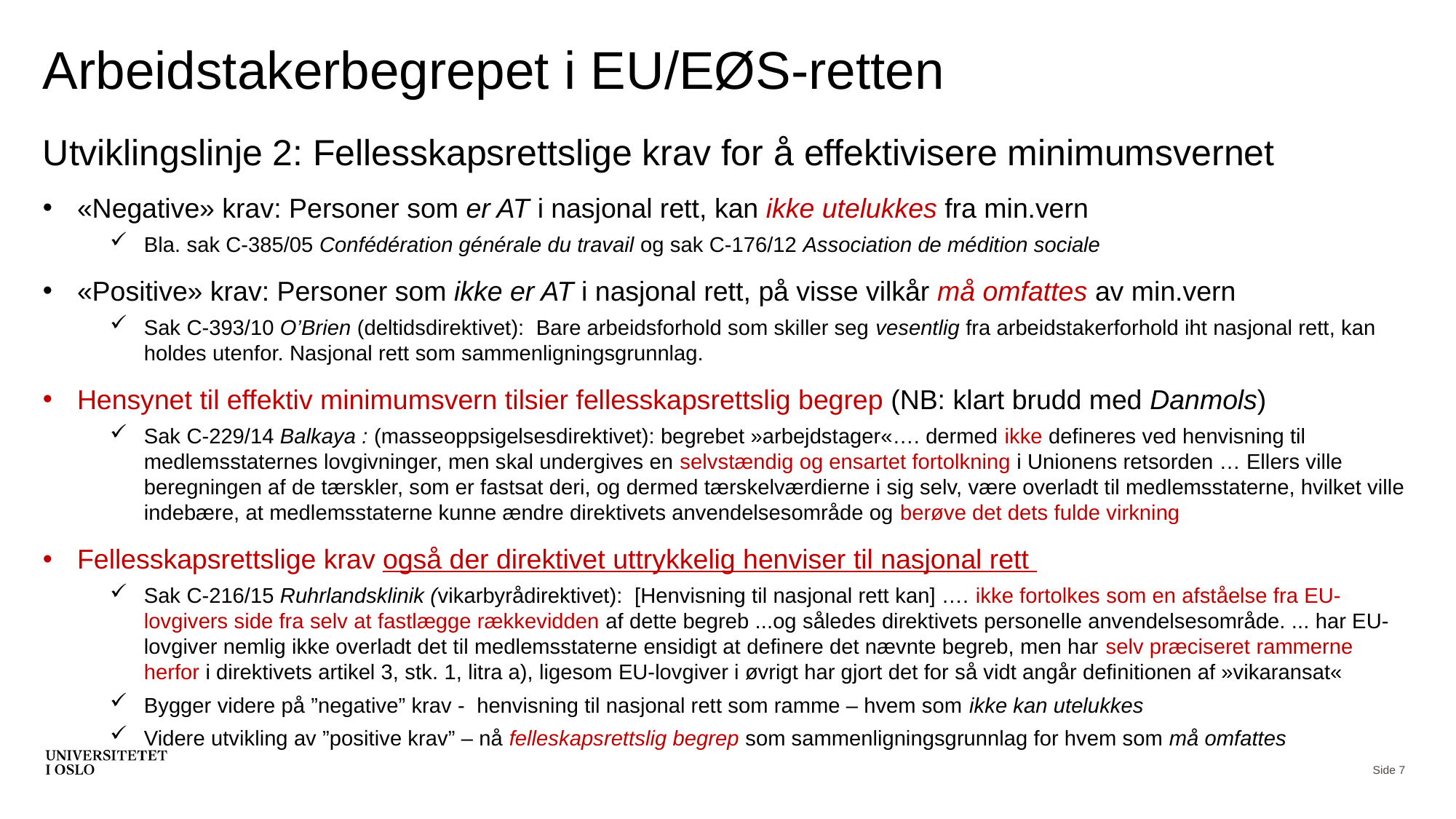

# Arbeidstakerbegrepet i EU/EØS-retten
Utviklingslinje 2: Fellesskapsrettslige krav for å effektivisere minimumsvernet
«Negative» krav: Personer som er AT i nasjonal rett, kan ikke utelukkes fra min.vern
Bla. sak C-385/05 Confédération générale du travail og sak C-176/12 Association de médition sociale
«Positive» krav: Personer som ikke er AT i nasjonal rett, på visse vilkår må omfattes av min.vern
Sak C-393/10 O’Brien (deltidsdirektivet):  Bare arbeidsforhold som skiller seg vesentlig fra arbeidstakerforhold iht nasjonal rett, kan holdes utenfor. Nasjonal rett som sammenligningsgrunnlag.
Hensynet til effektiv minimumsvern tilsier fellesskapsrettslig begrep (NB: klart brudd med Danmols)
Sak C-229/14 Balkaya : (masseoppsigelsesdirektivet): begrebet »arbejdstager«…. dermed ikke defineres ved henvisning til medlemsstaternes lovgivninger, men skal undergives en selvstændig og ensartet fortolkning i Unionens retsorden … Ellers ville beregningen af de tærskler, som er fastsat deri, og dermed tærskelværdierne i sig selv, være overladt til medlemsstaterne, hvilket ville indebære, at medlemsstaterne kunne ændre direktivets anvendelsesområde og berøve det dets fulde virkning
Fellesskapsrettslige krav også der direktivet uttrykkelig henviser til nasjonal rett
Sak C-216/15 Ruhrlandsklinik (vikarbyrådirektivet):  [Henvisning til nasjonal rett kan] …. ikke fortolkes som en afståelse fra EU-lovgivers side fra selv at fastlægge rækkevidden af dette begreb ...og således direktivets personelle anvendelsesområde. ... har EU-lovgiver nemlig ikke overladt det til medlemsstaterne ensidigt at definere det nævnte begreb, men har selv præciseret rammerne herfor i direktivets artikel 3, stk. 1, litra a), ligesom EU-lovgiver i øvrigt har gjort det for så vidt angår definitionen af »vikaransat«
Bygger videre på ”negative” krav -  henvisning til nasjonal rett som ramme – hvem som ikke kan utelukkes
Videre utvikling av ”positive krav” – nå felleskapsrettslig begrep som sammenligningsgrunnlag for hvem som må omfattes

Side 7